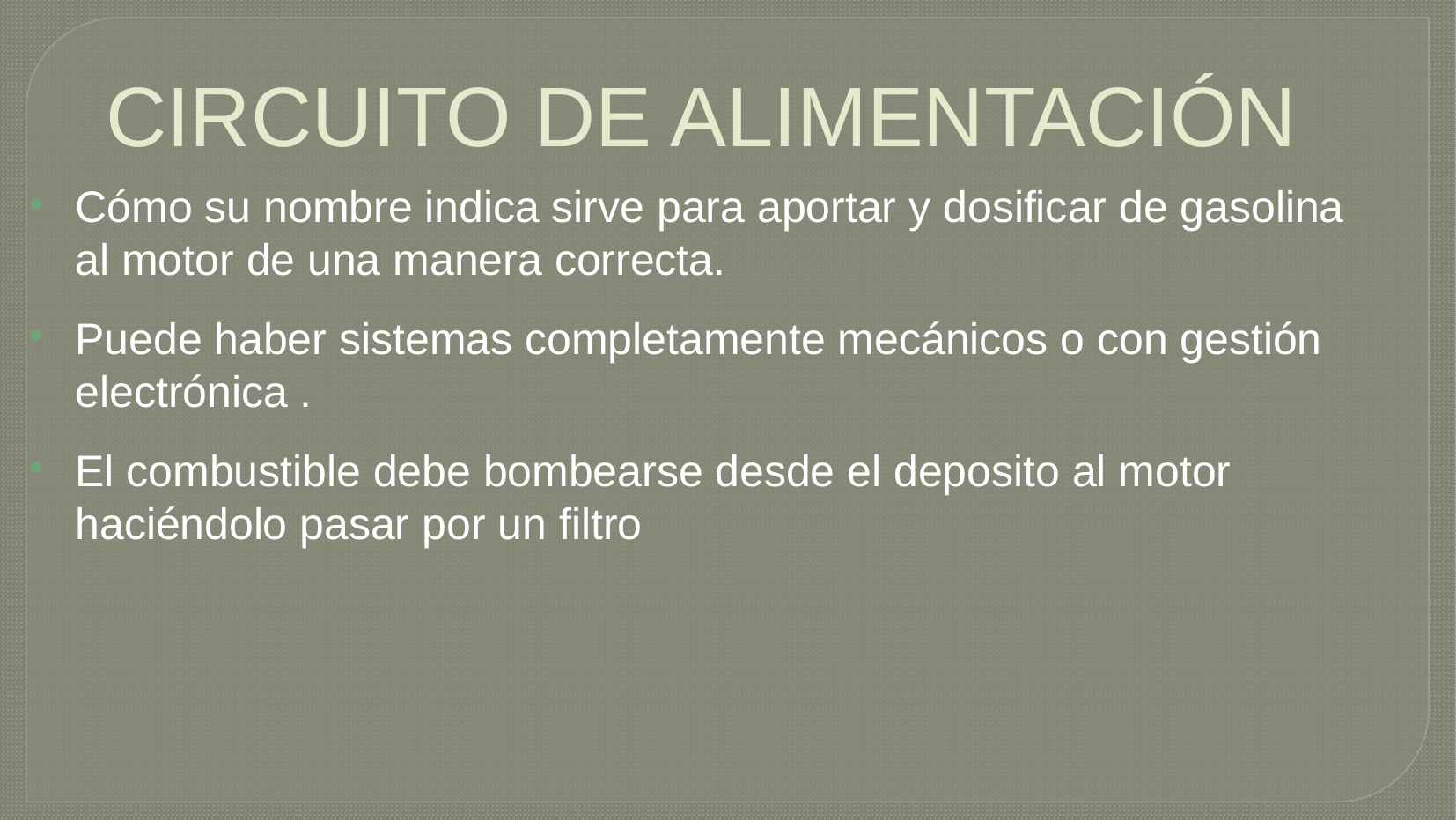

CIRCUITO DE ALIMENTACIÓN
Cómo su nombre indica sirve para aportar y dosificar de gasolina al motor de una manera correcta.
Puede haber sistemas completamente mecánicos o con gestión electrónica .
El combustible debe bombearse desde el deposito al motor haciéndolo pasar por un filtro